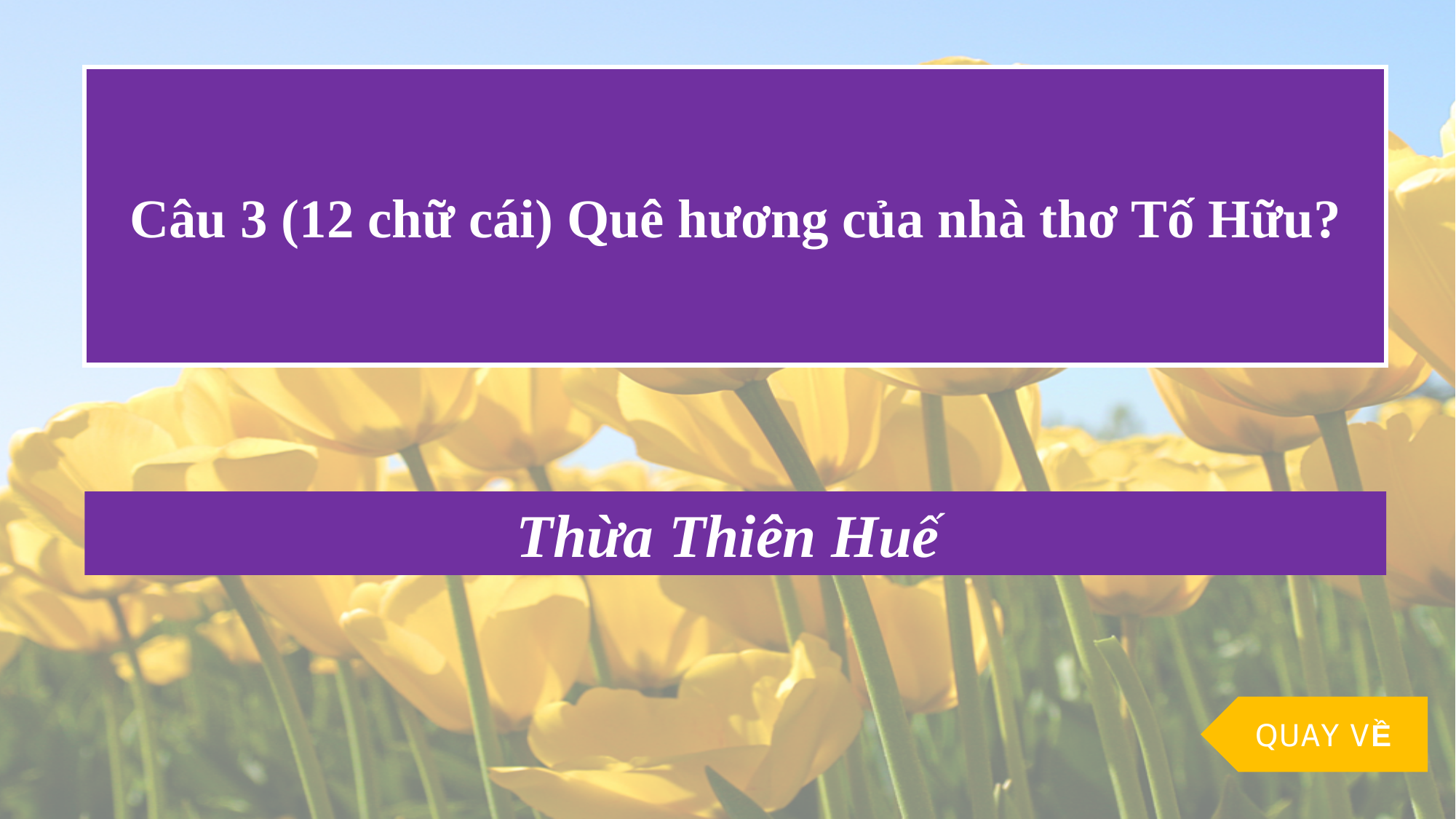

Câu 3 (12 chữ cái) Quê hương của nhà thơ Tố Hữu?
Thừa Thiên Huế
QUAY VỀ